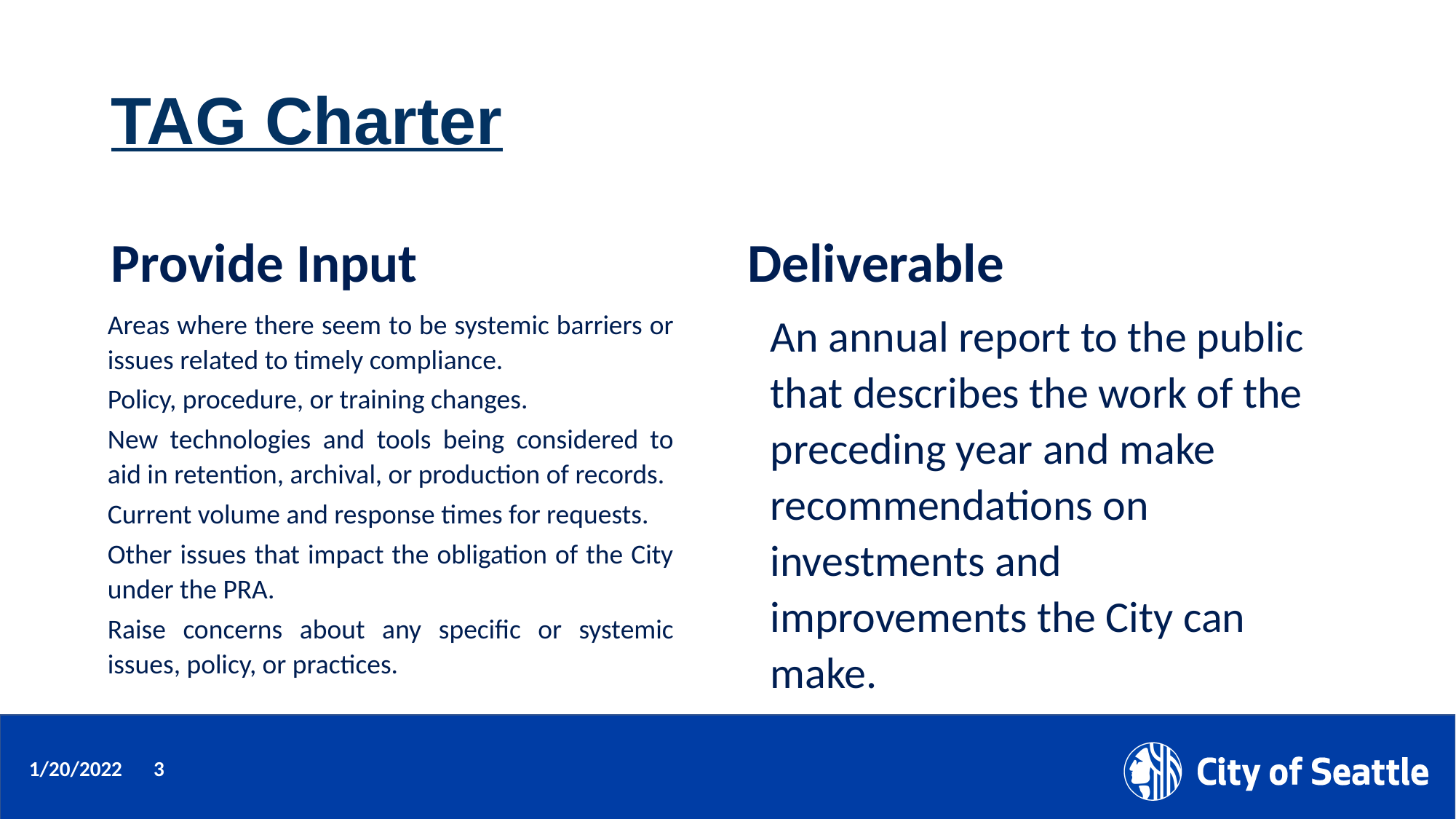

# TAG Charter
Provide Input
Deliverable
Areas where there seem to be systemic barriers or issues related to timely compliance.
Policy, procedure, or training changes.
New technologies and tools being considered to aid in retention, archival, or production of records.
Current volume and response times for requests.
Other issues that impact the obligation of the City under the PRA.
Raise concerns about any specific or systemic issues, policy, or practices.

An annual report to the public that describes the work of the preceding year and make recommendations on investments and improvements the City can make.